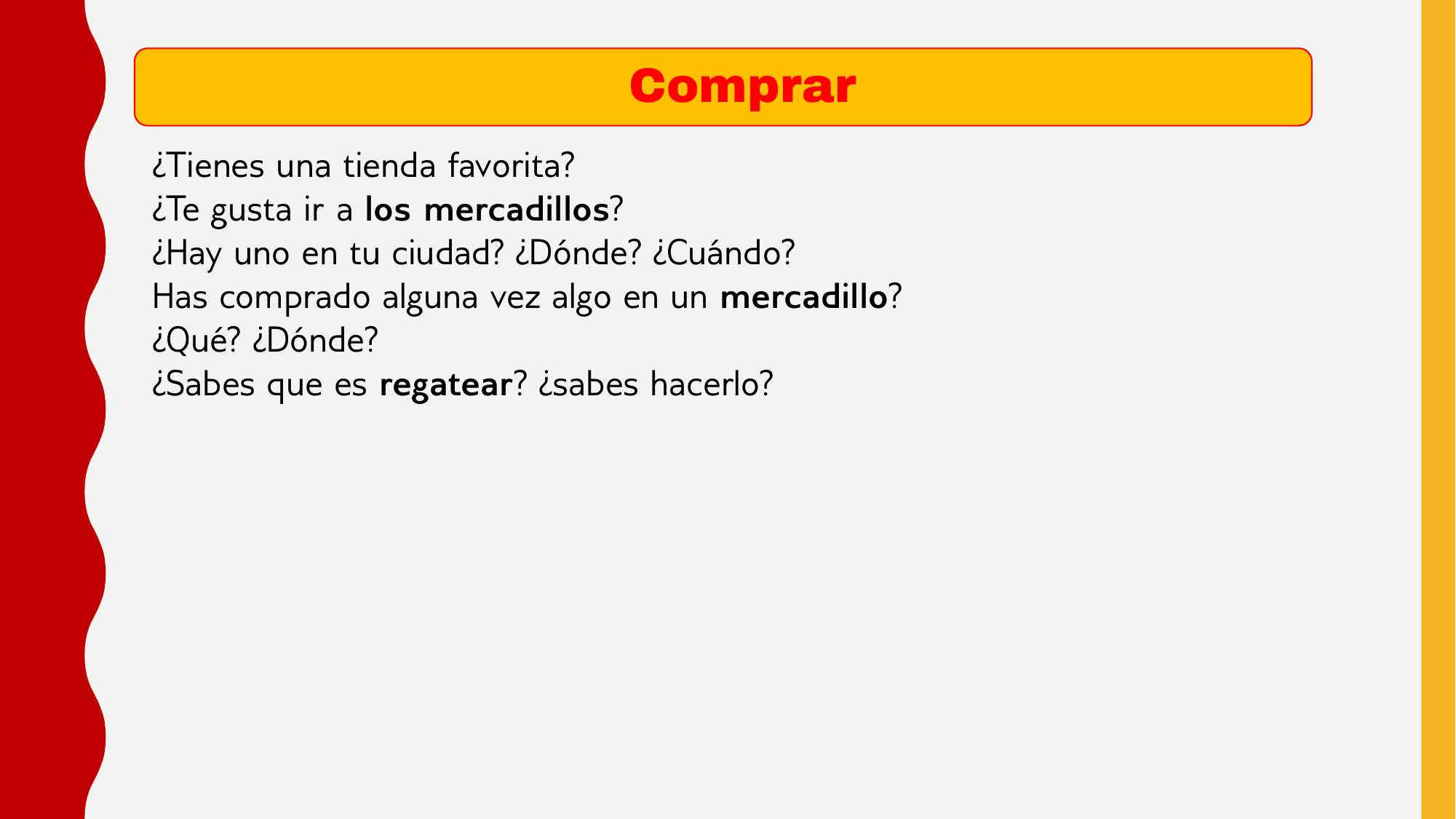

Comprar

¿Tienes una tienda favorita?
¿Te gusta ir a los mercadillos?
¿Hay uno en tu ciudad? ¿Dónde? ¿Cuándo?
Has comprado alguna vez algo en un mercadillo?
¿Qué? ¿Dónde?
¿Sabes que es regatear? ¿sabes hacerlo?